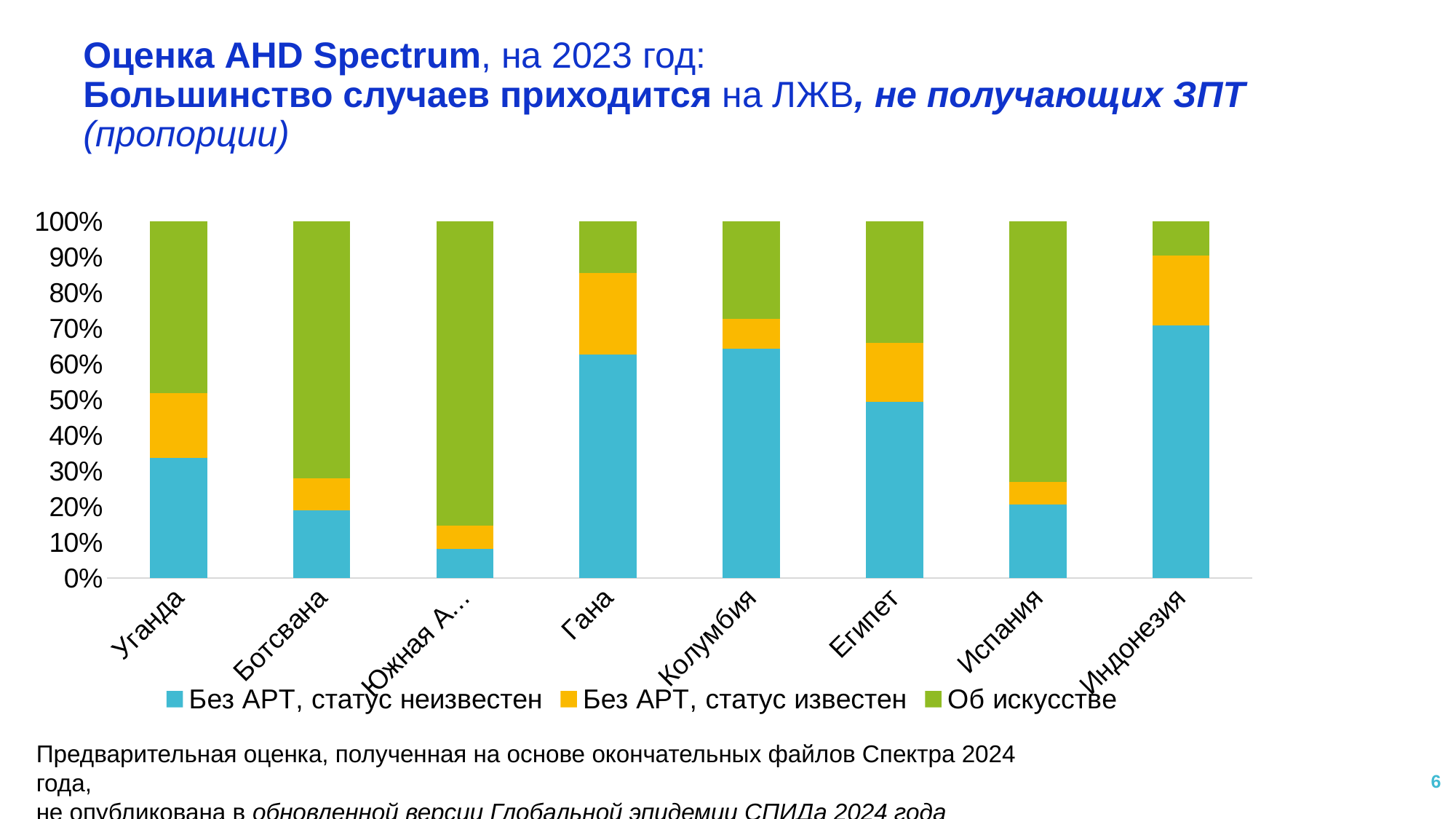

Оценка AHD Spectrum, на 2023 год:
Большинство случаев приходится на ЛЖВ, не получающих ЗПТ (пропорции)

### Chart

| Category | Без АРТ, статус неизвестен | Без АРТ, статус известен | Об искусстве |
|---|---|---|---|
| Уганда | 42076.2346377913 | 22581.765362208702 | 60184.0 |
| Ботсвана | 2800.559801181604 | 1309.4401988183959 | 10609.0 |
| Южная Африка | 26950.40211723955 | 21555.59788276045 | 283218.0 |
| Гана | 42039.8965476844 | 15349.103452315596 | 9734.0 |
| Колумбия | 19213.603315678323 | 2509.396684321675 | 8193.0 |
| Египет | 2233.786846414343 | 750.2131535856569 | 1536.0 |
| Испания | 1798.7093710252348 | 560.2906289747654 | 6395.0 |
| Индонезия | 96188.32252495829 | 26810.677475041703 | 12892.0 |
Предварительная оценка, полученная на основе окончательных файлов Спектра 2024 года,
не опубликована в обновленной версии Глобальной эпидемии СПИДа 2024 года
6